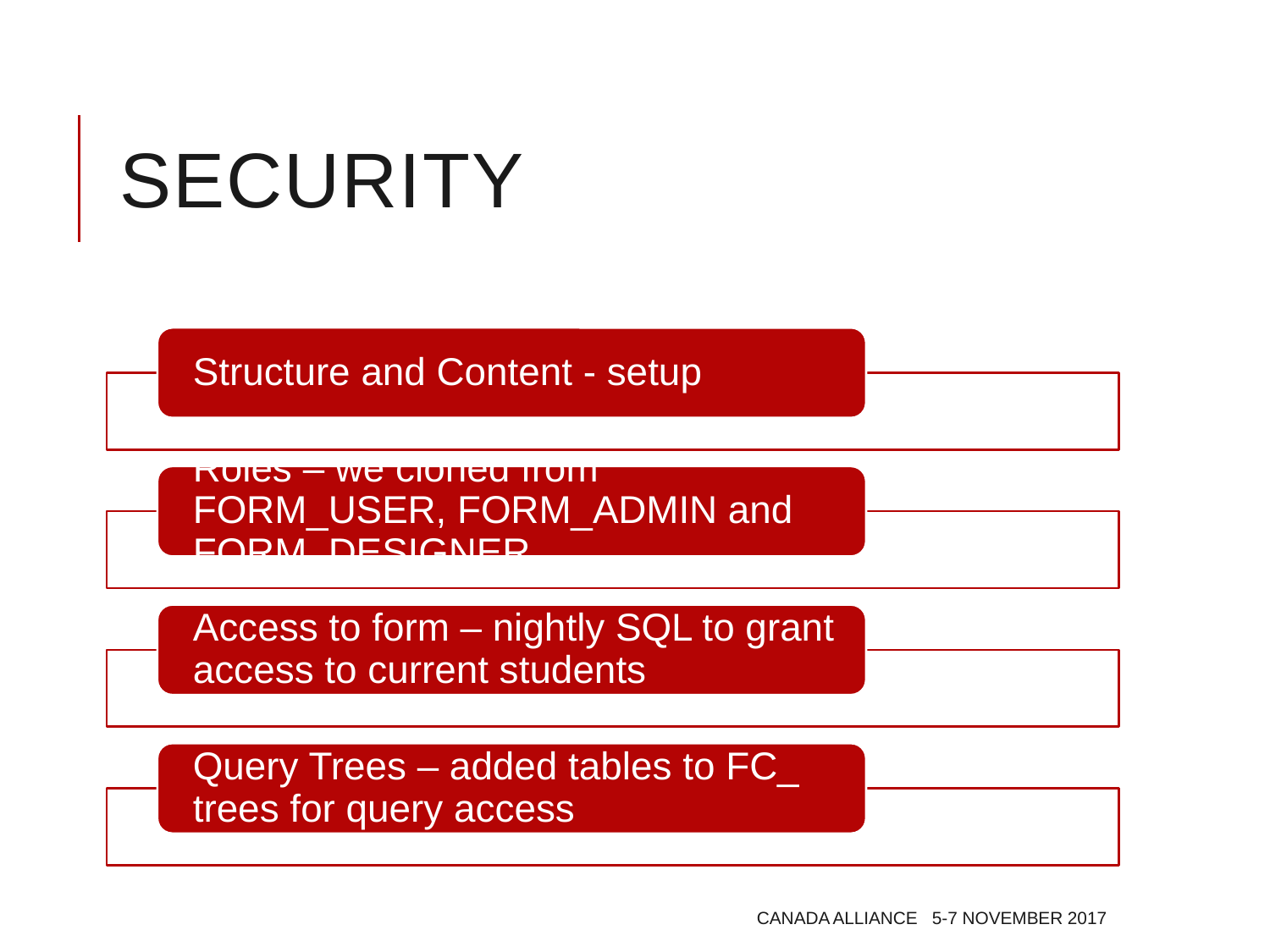

# Security
Structure and Content - setup
Roles – we cloned from FORM_USER, FORM_ADMIN and FORM_DESIGNER
Access to form – nightly SQL to grant access to current students
Query Trees – added tables to FC_ trees for query access

Canada Alliance   5-7 November 2017